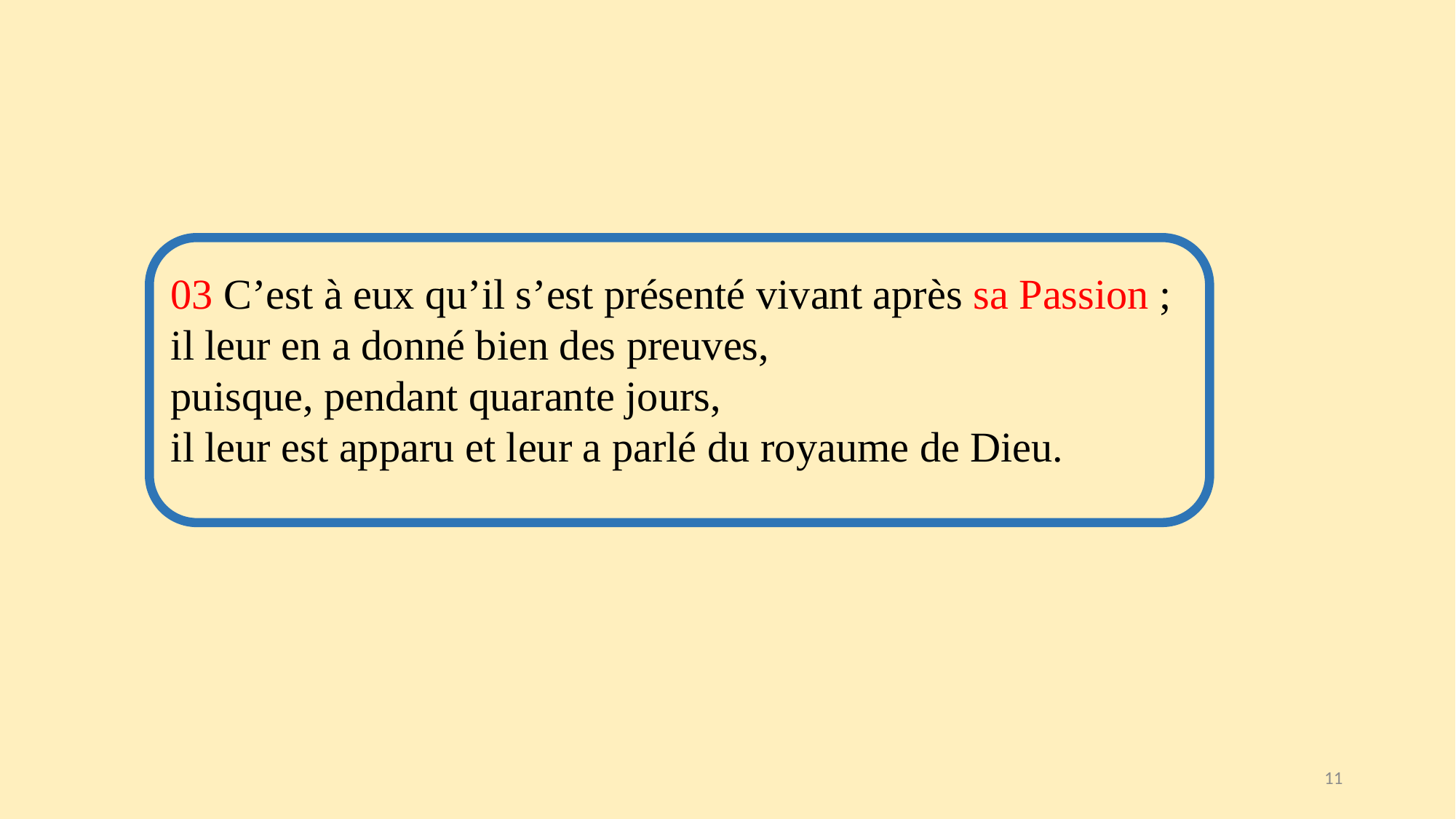

03 C’est à eux qu’il s’est présenté vivant après sa Passion ; il leur en a donné bien des preuves,
puisque, pendant quarante jours,
il leur est apparu et leur a parlé du royaume de Dieu.
11